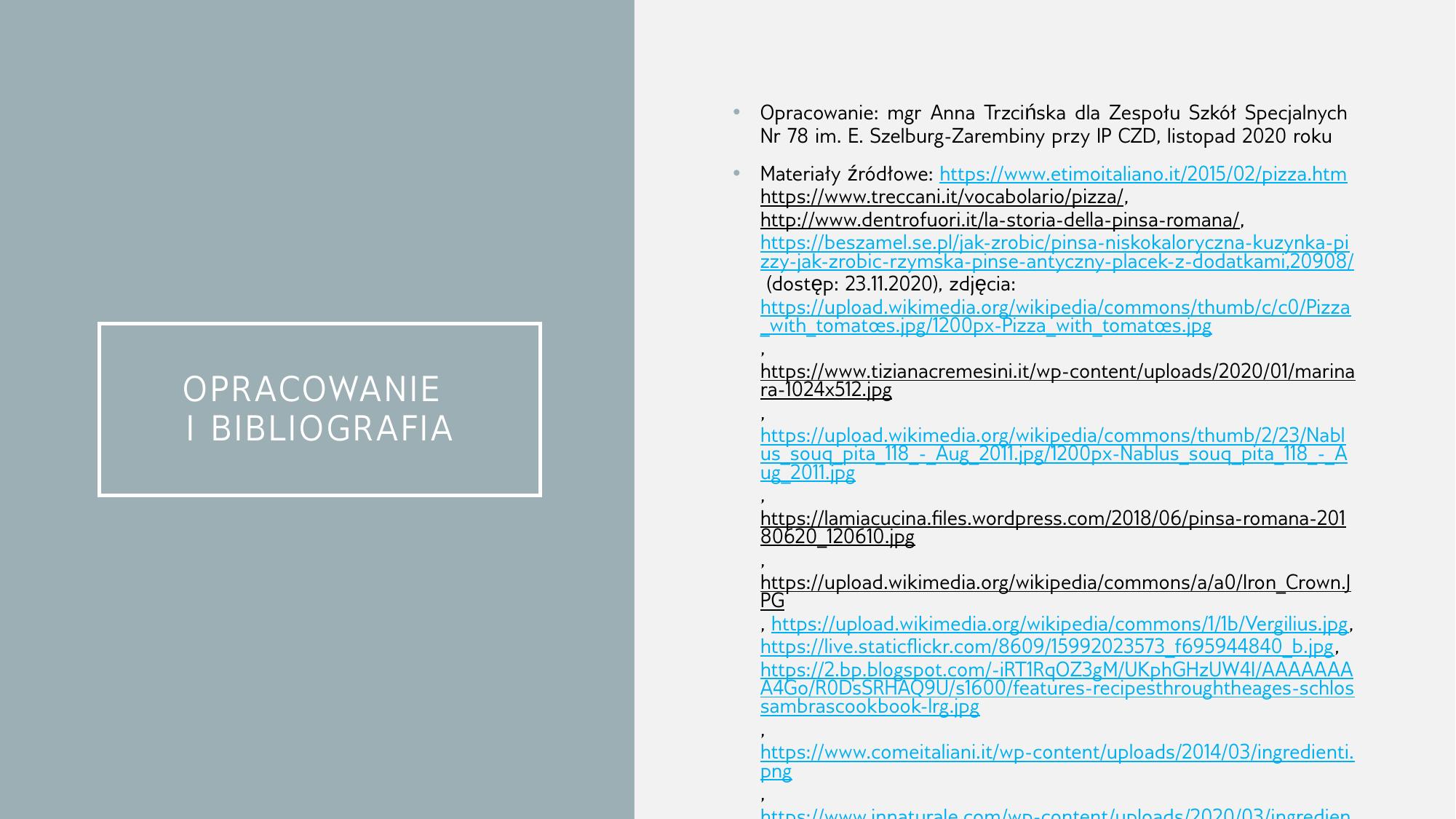

Opracowanie: mgr Anna Trzcińska dla Zespołu Szkół Specjalnych
Nr 78 im. E. Szelburg-Zarembiny przy IP CZD, listopad 2020 roku
Materiały źródłowe: https://www.etimoitaliano.it/2015/02/pizza.htm https://www.treccani.it/vocabolario/pizza/, http://www.dentrofuori.it/la-storia-della-pinsa-romana/, https://beszamel.se.pl/jak-zrobic/pinsa-niskokaloryczna-kuzynka-pizzy-jak-zrobic-rzymska-pinse-antyczny-placek-z-dodatkami,20908/ (dostęp: 23.11.2020), zdjęcia: https://upload.wikimedia.org/wikipedia/commons/thumb/c/c0/Pizza_with_tomatoes.jpg/1200px-Pizza_with_tomatoes.jpg, https://www.tizianacremesini.it/wp-content/uploads/2020/01/marinara-1024x512.jpg, https://upload.wikimedia.org/wikipedia/commons/thumb/2/23/Nablus_souq_pita_118_-_Aug_2011.jpg/1200px-Nablus_souq_pita_118_-_Aug_2011.jpg, https://lamiacucina.files.wordpress.com/2018/06/pinsa-romana-20180620_120610.jpg, https://upload.wikimedia.org/wikipedia/commons/a/a0/Iron_Crown.JPG, https://upload.wikimedia.org/wikipedia/commons/1/1b/Vergilius.jpg, https://live.staticflickr.com/8609/15992023573_f695944840_b.jpg, https://2.bp.blogspot.com/-iRT1RqOZ3gM/UKphGHzUW4I/AAAAAAAA4Go/R0DsSRHAQ9U/s1600/features-recipesthroughtheages-schlossambrascookbook-lrg.jpg, https://www.comeitaliani.it/wp-content/uploads/2014/03/ingredienti.png, https://www.innaturale.com/wp-content/uploads/2020/03/ingredienti-indispensabili-casa.jpg, https://lh5.googleusercontent.com/-gTPDVEP1Zt0/TXCctfN7_wI/AAAAAAAAABU/BxRTUGlj-80/s1600/Immagine.jpg, (dostęp: 23.11.2020).

# Opracowanie i Bibliografia